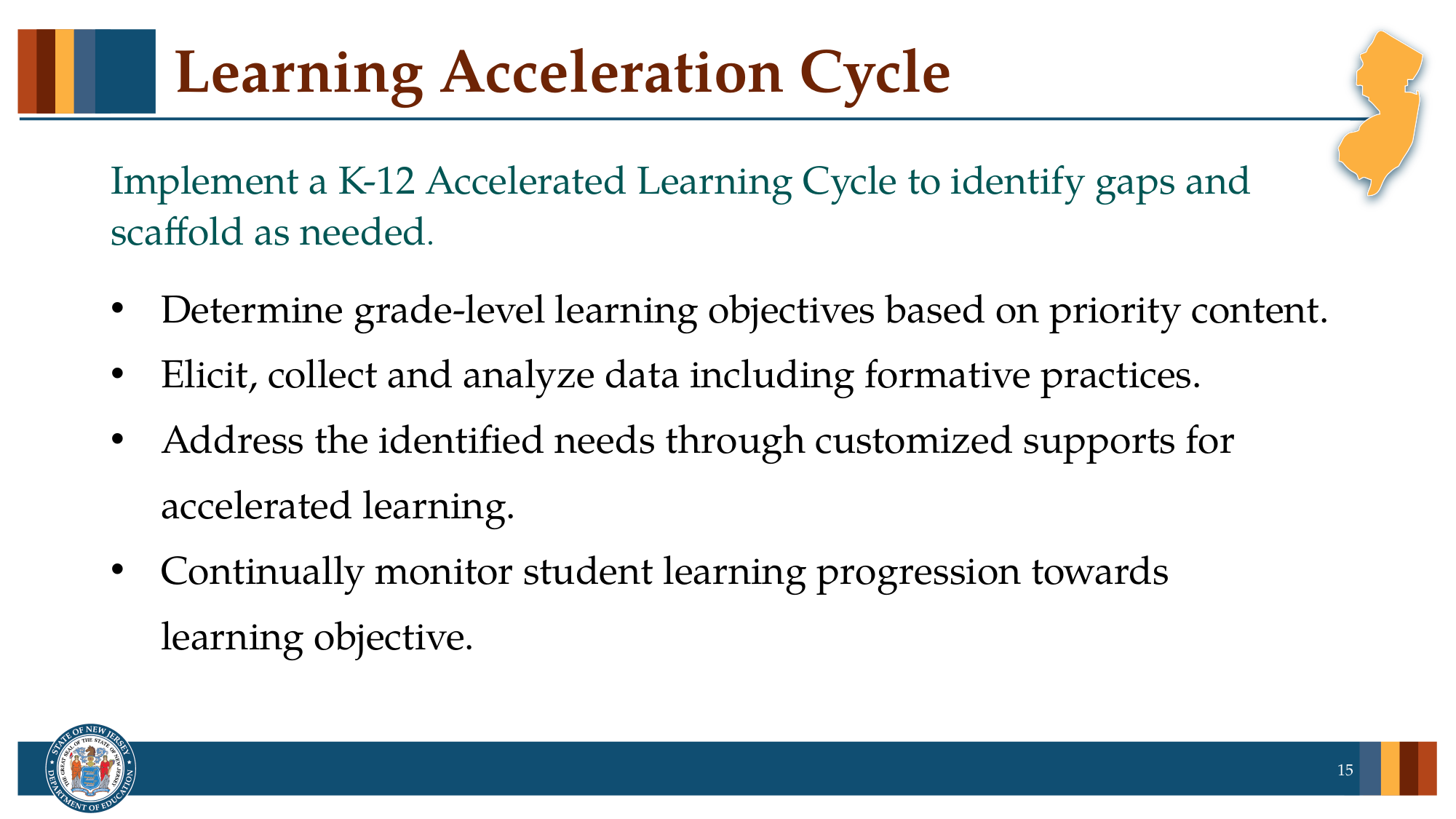

# Learning Acceleration Cycle
Implement a K-12 Accelerated Learning Cycle to identify gaps and scaffold as needed.
Determine grade-level learning objectives based on priority content.
Elicit, collect and analyze data including formative practices.
Address the identified needs through customized supports for accelerated learning.
Continually monitor student learning progression towards learning objective.
15